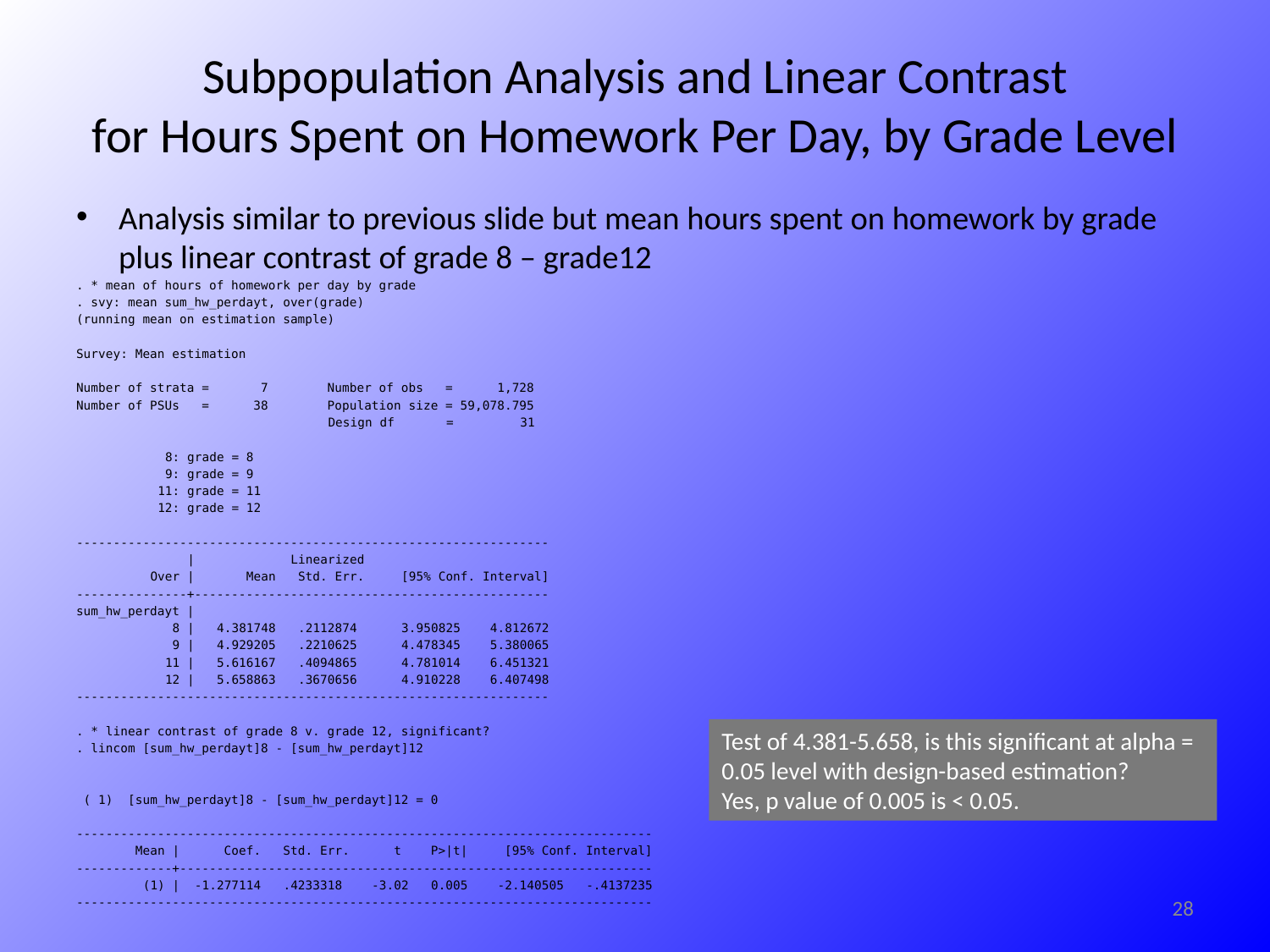

# Subpopulation Analysis and Linear Contrast for Hours Spent on Homework Per Day, by Grade Level
Analysis similar to previous slide but mean hours spent on homework by grade plus linear contrast of grade 8 – grade12
. * mean of hours of homework per day by grade
. svy: mean sum_hw_perdayt, over(grade)
(running mean on estimation sample)

Survey: Mean estimation

Number of strata =       7        Number of obs   =      1,728
Number of PSUs   =      38        Population size = 59,078.795
                                  Design df       =         31

            8: grade = 8
            9: grade = 9
           11: grade = 11
           12: grade = 12

----------------------------------------------------------------
               |             Linearized
          Over |       Mean   Std. Err.     [95% Conf. Interval]
---------------+------------------------------------------------
sum_hw_perdayt |
             8 |   4.381748   .2112874      3.950825    4.812672
             9 |   4.929205   .2210625      4.478345    5.380065
            11 |   5.616167   .4094865      4.781014    6.451321
            12 |   5.658863   .3670656      4.910228    6.407498
----------------------------------------------------------------

. * linear contrast of grade 8 v. grade 12, significant?
. lincom [sum_hw_perdayt]8 - [sum_hw_perdayt]12

 ( 1)  [sum_hw_perdayt]8 - [sum_hw_perdayt]12 = 0

------------------------------------------------------------------------------
        Mean |      Coef.   Std. Err.      t    P>|t|     [95% Conf. Interval]
-------------+----------------------------------------------------------------
         (1) |  -1.277114   .4233318    -3.02   0.005    -2.140505   -.4137235
------------------------------------------------------------------------------
Test of 4.381-5.658, is this significant at alpha = 0.05 level with design-based estimation?
Yes, p value of 0.005 is < 0.05.
28